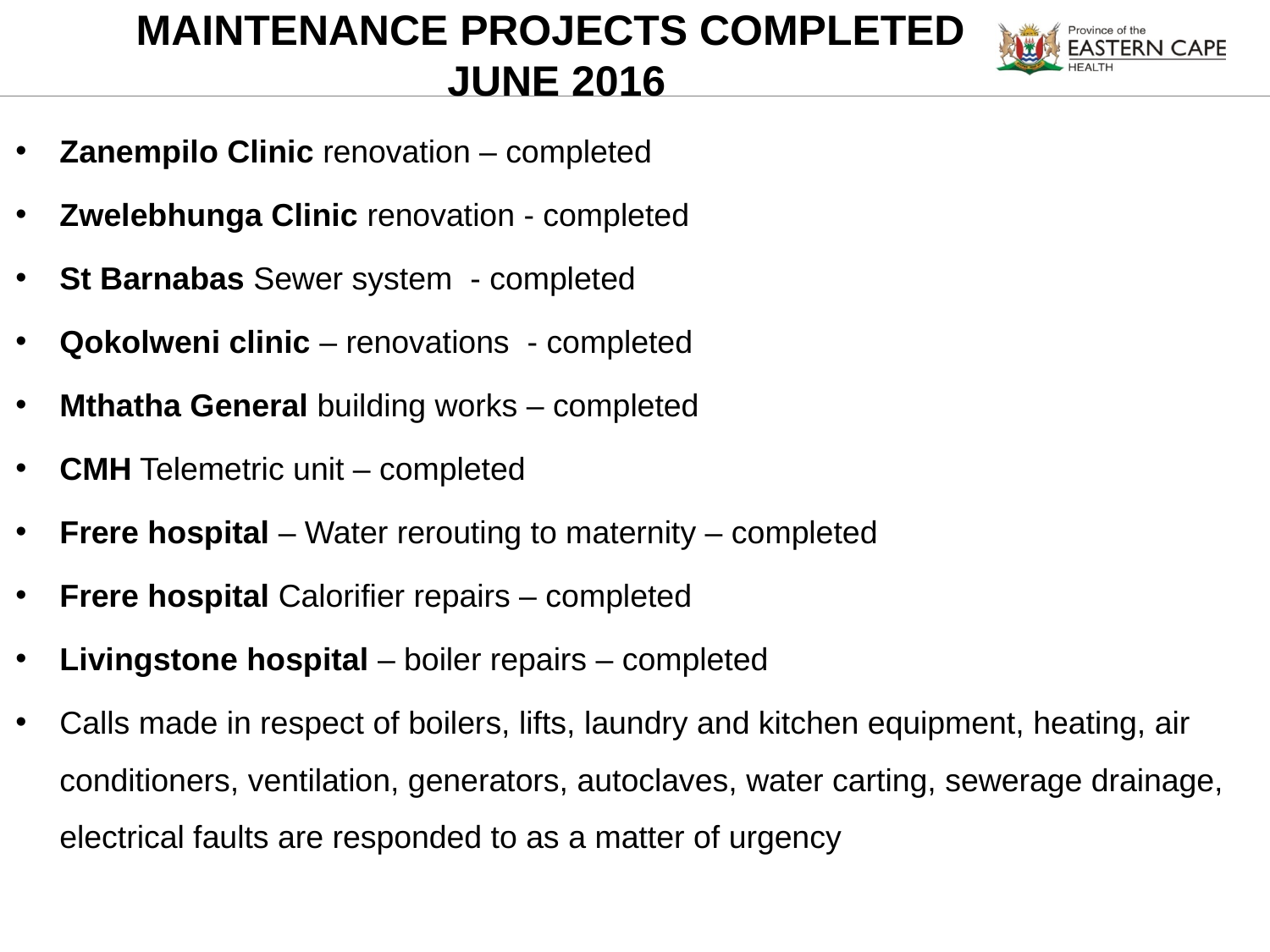

MAINTENANCE PROJECTS COMPLETED
JUNE 2016
Zanempilo Clinic renovation – completed
Zwelebhunga Clinic renovation - completed
St Barnabas Sewer system  - completed
Qokolweni clinic – renovations  - completed
Mthatha General building works – completed
CMH Telemetric unit – completed
Frere hospital – Water rerouting to maternity – completed
Frere hospital Calorifier repairs – completed
Livingstone hospital – boiler repairs – completed
Calls made in respect of boilers, lifts, laundry and kitchen equipment, heating, air conditioners, ventilation, generators, autoclaves, water carting, sewerage drainage, electrical faults are responded to as a matter of urgency